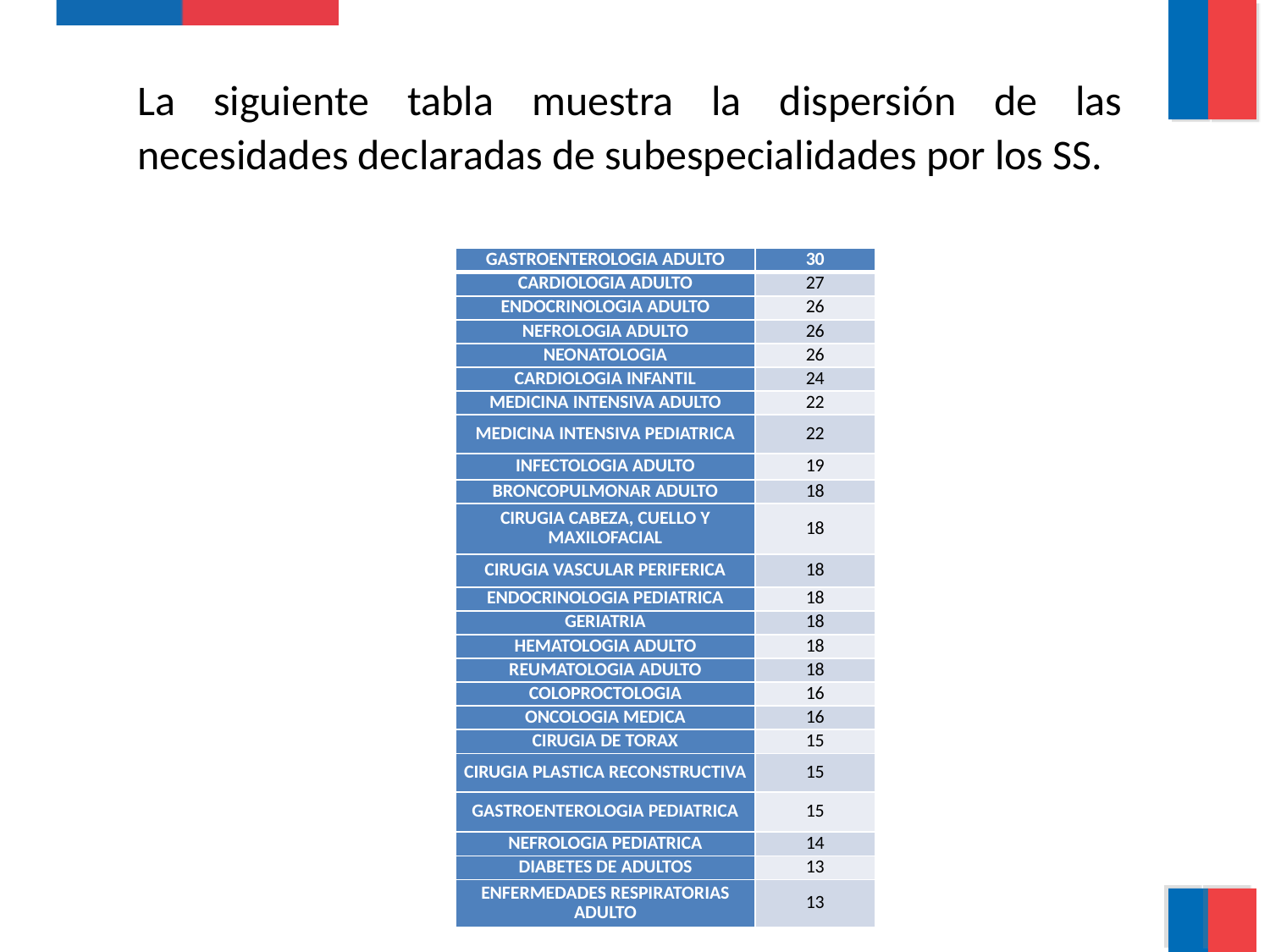

La siguiente tabla muestra la dispersión de las necesidades declaradas de subespecialidades por los SS.
| GASTROENTEROLOGIA ADULTO | 30 |
| --- | --- |
| CARDIOLOGIA ADULTO | 27 |
| ENDOCRINOLOGIA ADULTO | 26 |
| NEFROLOGIA ADULTO | 26 |
| NEONATOLOGIA | 26 |
| CARDIOLOGIA INFANTIL | 24 |
| MEDICINA INTENSIVA ADULTO | 22 |
| MEDICINA INTENSIVA PEDIATRICA | 22 |
| INFECTOLOGIA ADULTO | 19 |
| BRONCOPULMONAR ADULTO | 18 |
| CIRUGIA CABEZA, CUELLO Y MAXILOFACIAL | 18 |
| CIRUGIA VASCULAR PERIFERICA | 18 |
| ENDOCRINOLOGIA PEDIATRICA | 18 |
| GERIATRIA | 18 |
| HEMATOLOGIA ADULTO | 18 |
| REUMATOLOGIA ADULTO | 18 |
| COLOPROCTOLOGIA | 16 |
| ONCOLOGIA MEDICA | 16 |
| CIRUGIA DE TORAX | 15 |
| CIRUGIA PLASTICA RECONSTRUCTIVA | 15 |
| GASTROENTEROLOGIA PEDIATRICA | 15 |
| NEFROLOGIA PEDIATRICA | 14 |
| DIABETES DE ADULTOS | 13 |
| ENFERMEDADES RESPIRATORIAS ADULTO | 13 |